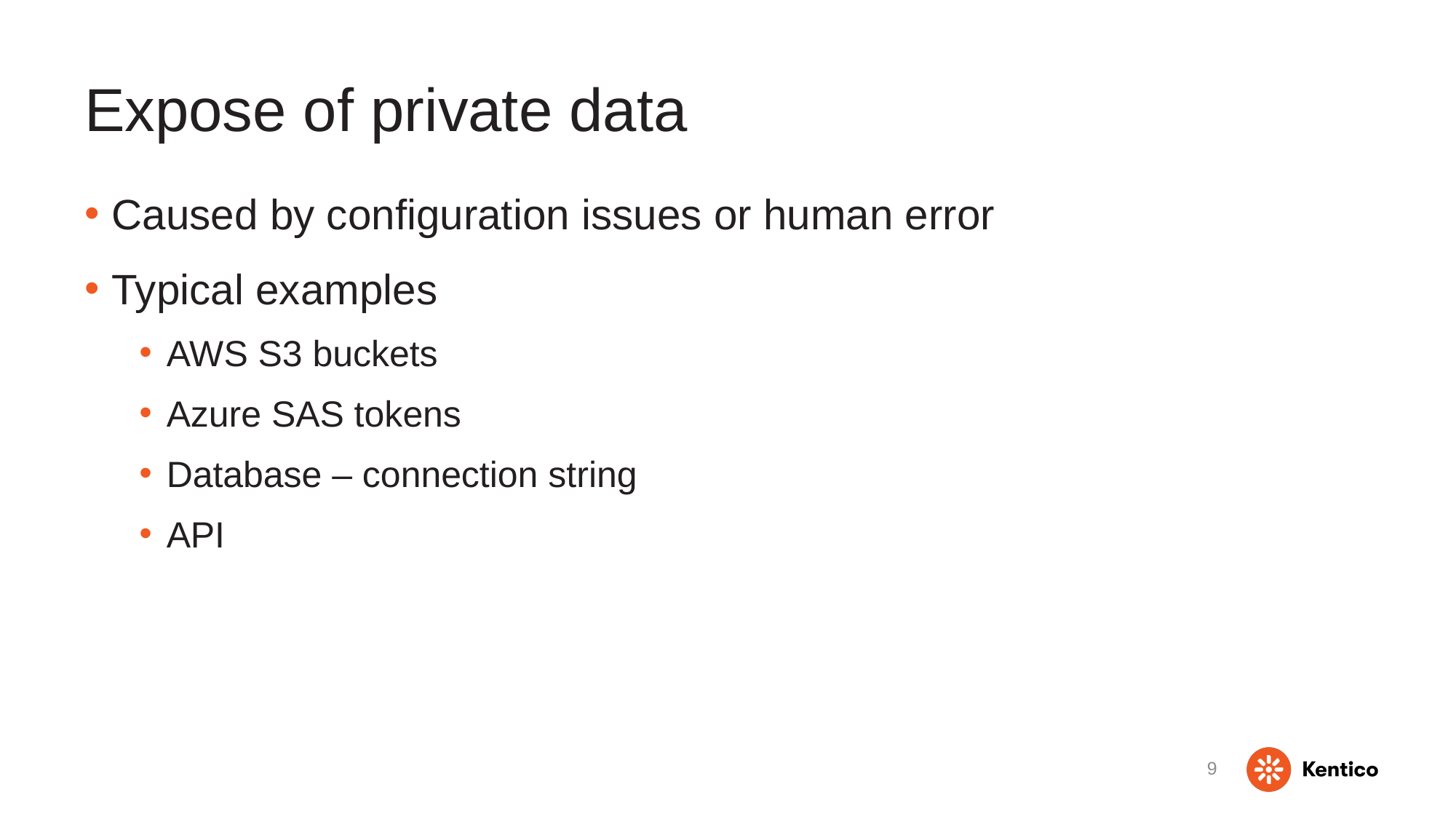

# Expose of private data
Caused by configuration issues or human error
Typical examples
AWS S3 buckets
Azure SAS tokens
Database – connection string
API
9